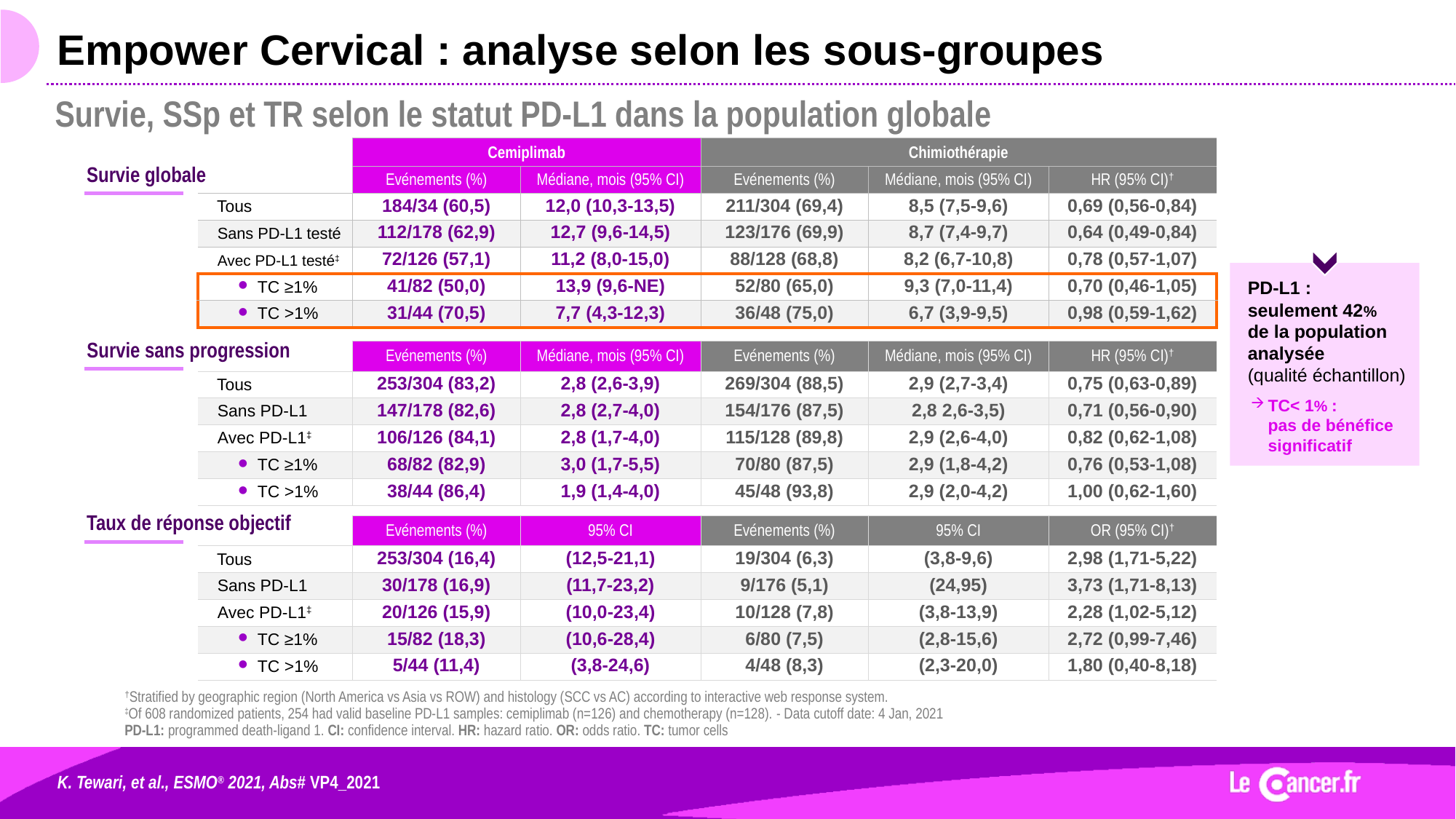

# Empower Cervical : analyse selon les sous-groupes
Survie, SSp et TR selon le statut PD-L1 dans la population globale
|  | Cemiplimab |  | Chimiothérapie |  |  |
| --- | --- | --- | --- | --- | --- |
|  | Evénements (%) | Médiane, mois (95% CI) | Evénements (%) | Médiane, mois (95% CI) | HR (95% CI)† |
| Tous | 184/34 (60,5) | 12,0 (10,3-13,5) | 211/304 (69,4) | 8,5 (7,5-9,6) | 0,69 (0,56-0,84) |
| Sans PD-L1 testé | 112/178 (62,9) | 12,7 (9,6-14,5) | 123/176 (69,9) | 8,7 (7,4-9,7) | 0,64 (0,49-0,84) |
| Avec PD-L1 testé‡ | 72/126 (57,1) | 11,2 (8,0-15,0) | 88/128 (68,8) | 8,2 (6,7-10,8) | 0,78 (0,57-1,07) |
| TC ≥1% | 41/82 (50,0) | 13,9 (9,6-NE) | 52/80 (65,0) | 9,3 (7,0-11,4) | 0,70 (0,46-1,05) |
| TC >1% | 31/44 (70,5) | 7,7 (4,3-12,3) | 36/48 (75,0) | 6,7 (3,9-9,5) | 0,98 (0,59-1,62) |
Survie globale

PD-L1 :
seulement 42%
de la population analysée
(qualité échantillon)
TC< 1% :
pas de bénéfice significatif
Survie sans progression
|  | Evénements (%) | Médiane, mois (95% CI) | Evénements (%) | Médiane, mois (95% CI) | HR (95% CI)† |
| --- | --- | --- | --- | --- | --- |
| Tous | 253/304 (83,2) | 2,8 (2,6-3,9) | 269/304 (88,5) | 2,9 (2,7-3,4) | 0,75 (0,63-0,89) |
| Sans PD-L1 | 147/178 (82,6) | 2,8 (2,7-4,0) | 154/176 (87,5) | 2,8 2,6-3,5) | 0,71 (0,56-0,90) |
| Avec PD-L1‡ | 106/126 (84,1) | 2,8 (1,7-4,0) | 115/128 (89,8) | 2,9 (2,6-4,0) | 0,82 (0,62-1,08) |
| TC ≥1% | 68/82 (82,9) | 3,0 (1,7-5,5) | 70/80 (87,5) | 2,9 (1,8-4,2) | 0,76 (0,53-1,08) |
| TC >1% | 38/44 (86,4) | 1,9 (1,4-4,0) | 45/48 (93,8) | 2,9 (2,0-4,2) | 1,00 (0,62-1,60) |
Taux de réponse objectif
|  | Evénements (%) | 95% CI | Evénements (%) | 95% CI | OR (95% CI)† |
| --- | --- | --- | --- | --- | --- |
| Tous | 253/304 (16,4) | (12,5-21,1) | 19/304 (6,3) | (3,8-9,6) | 2,98 (1,71-5,22) |
| Sans PD-L1 | 30/178 (16,9) | (11,7-23,2) | 9/176 (5,1) | (24,95) | 3,73 (1,71-8,13) |
| Avec PD-L1‡ | 20/126 (15,9) | (10,0-23,4) | 10/128 (7,8) | (3,8-13,9) | 2,28 (1,02-5,12) |
| TC ≥1% | 15/82 (18,3) | (10,6-28,4) | 6/80 (7,5) | (2,8-15,6) | 2,72 (0,99-7,46) |
| TC >1% | 5/44 (11,4) | (3,8-24,6) | 4/48 (8,3) | (2,3-20,0) | 1,80 (0,40-8,18) |
†Stratified by geographic region (North America vs Asia vs ROW) and histology (SCC vs AC) according to interactive web response system.
‡Of 608 randomized patients, 254 had valid baseline PD-L1 samples: cemiplimab (n=126) and chemotherapy (n=128). - Data cutoff date: 4 Jan, 2021
PD-L1: programmed death-ligand 1. CI: confidence interval. HR: hazard ratio. OR: odds ratio. TC: tumor cells
K. Tewari, et al., ESMO® 2021, Abs# VP4_2021